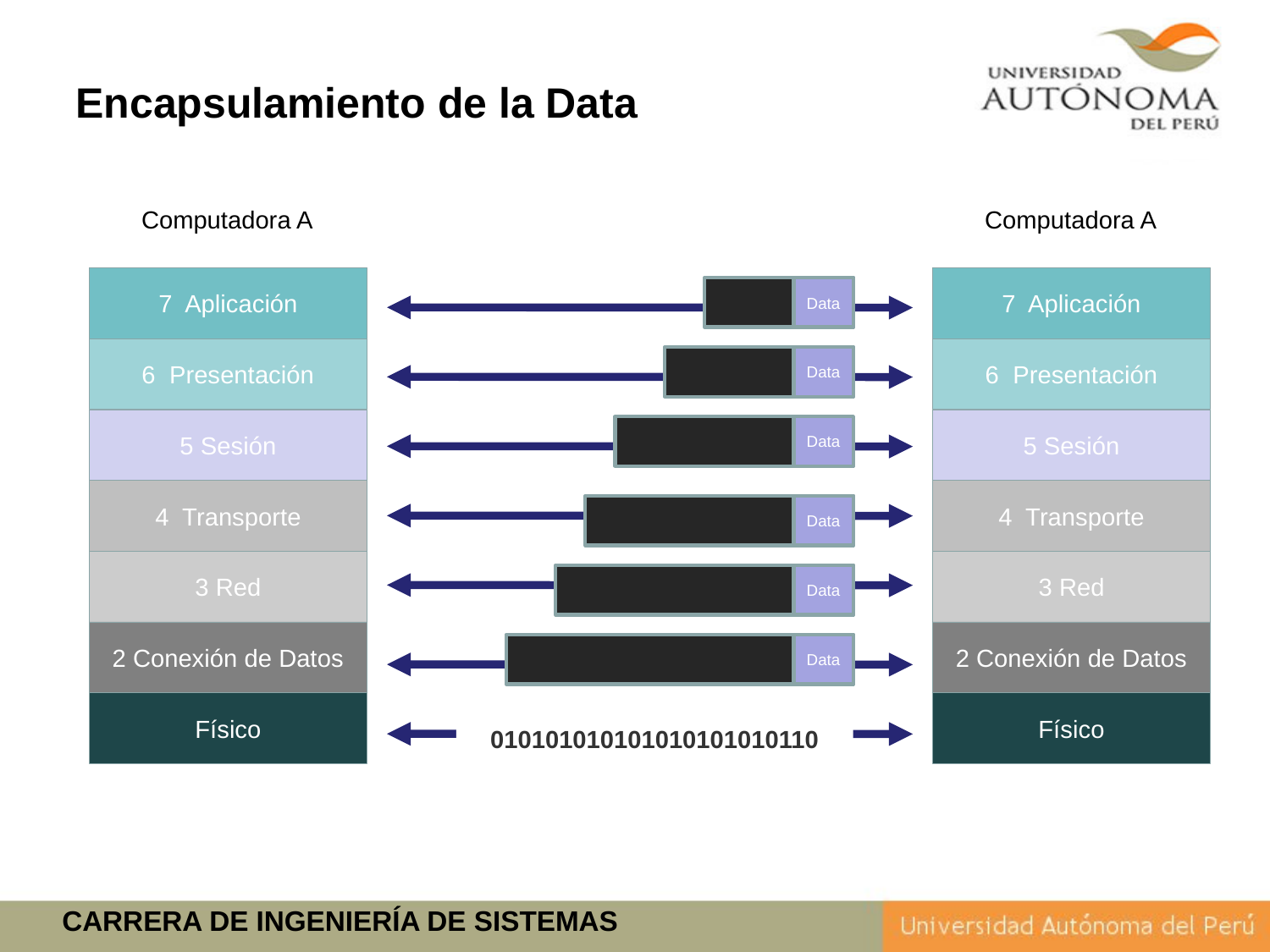

Encapsulamiento de la Data
Computadora A
Computadora A
7  Aplicación
6  Presentación
5 Sesión
4  Transporte
3 Red
2 Conexión de Datos
Físico
7  Aplicación
6  Presentación
5 Sesión
4  Transporte
3 Red
2 Conexión de Datos
Físico

Data

Data

Data

Data

Data

Data
010101010101010101010110